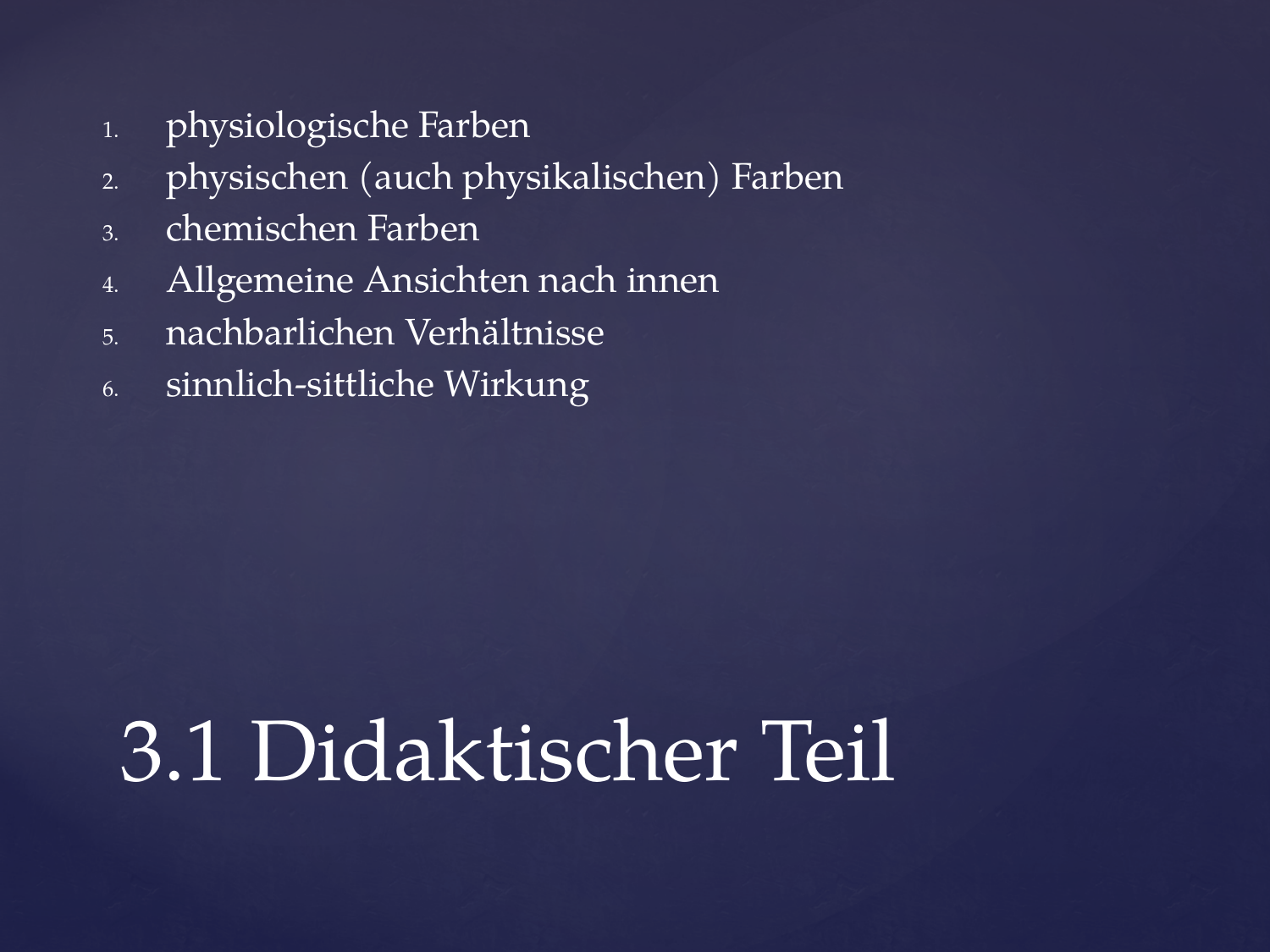

physiologische Farben
physischen (auch physikalischen) Farben
chemischen Farben
Allgemeine Ansichten nach innen
nachbarlichen Verhältnisse
sinnlich-sittliche Wirkung

# 3.1 Didaktischer Teil